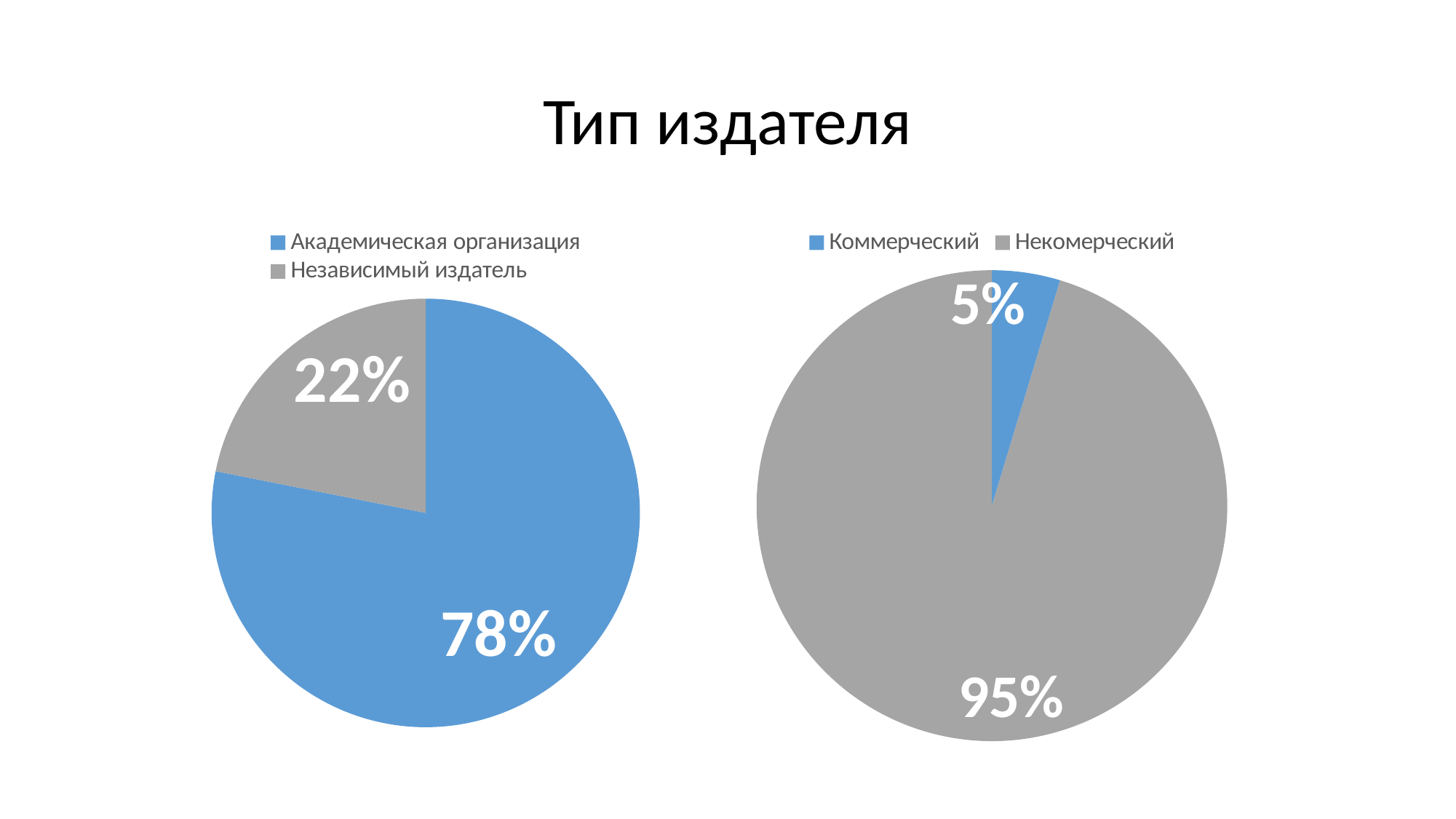

# Тип издателя

### Chart

| Category | Столбец1 |
|---|---|
| Коммерческий | 3.0 |
| Некомерческий | 61.0 |

### Chart

| Category | Тип издателя |
|---|---|
| Академическая организация | 50.0 |
| Независимый издатель | 14.0 |